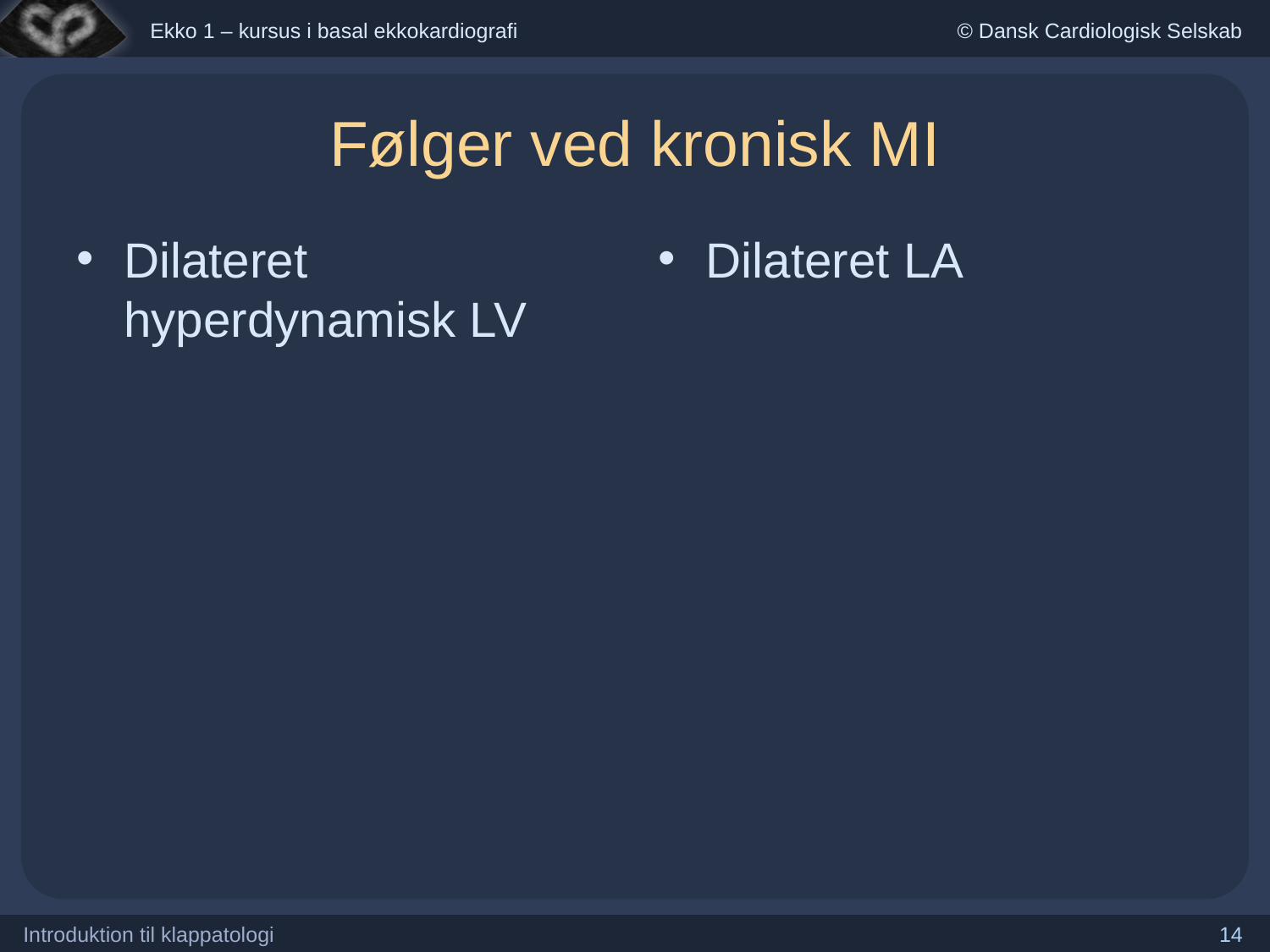

# Følger ved kronisk MI
Dilateret hyperdynamisk LV
Dilateret LA
Introduktion til klappatologi
14